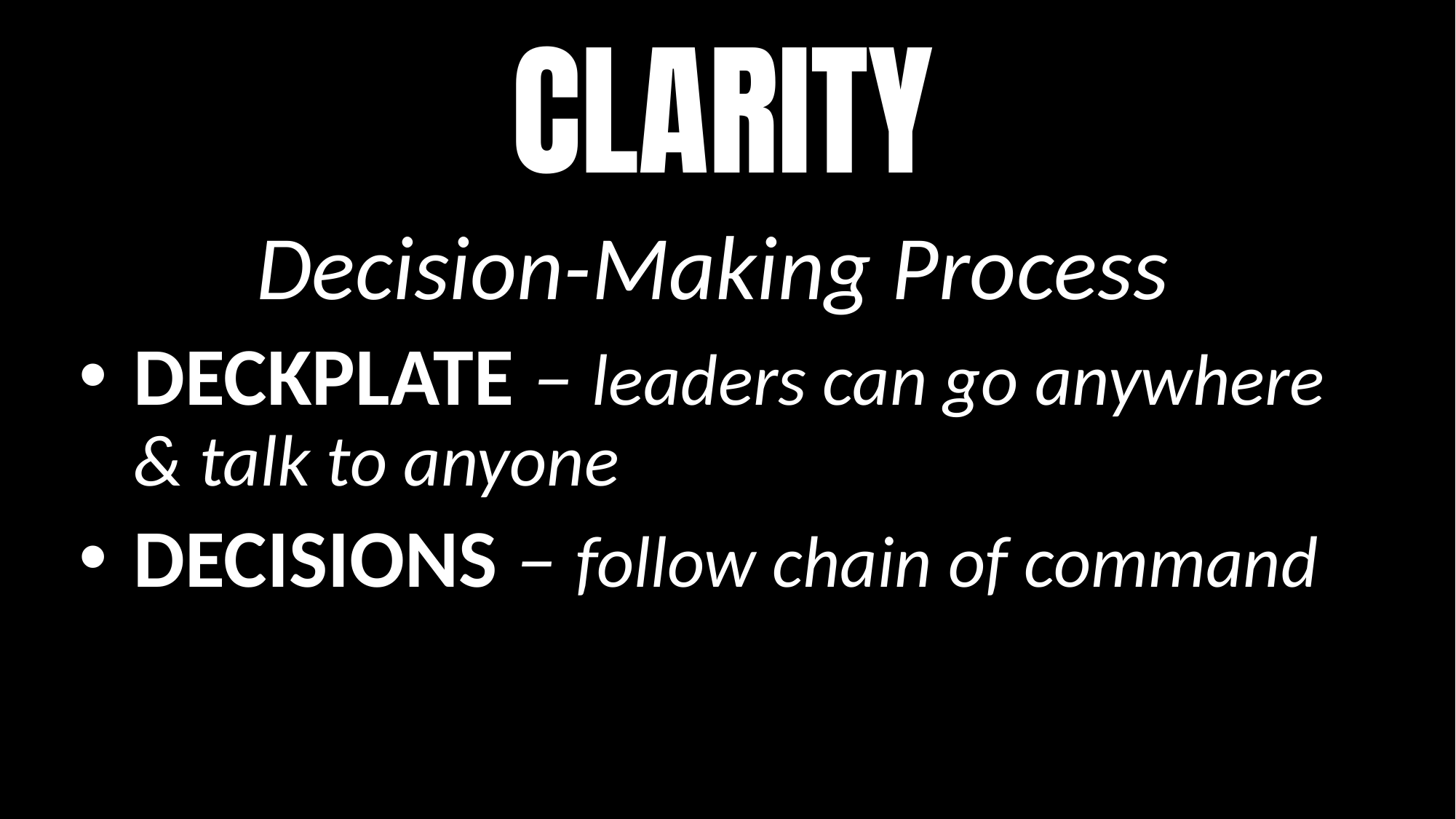

# CLARITY
Decision-Making Process
DECKPLATE – leaders can go anywhere & talk to anyone
DECISIONS – follow chain of command